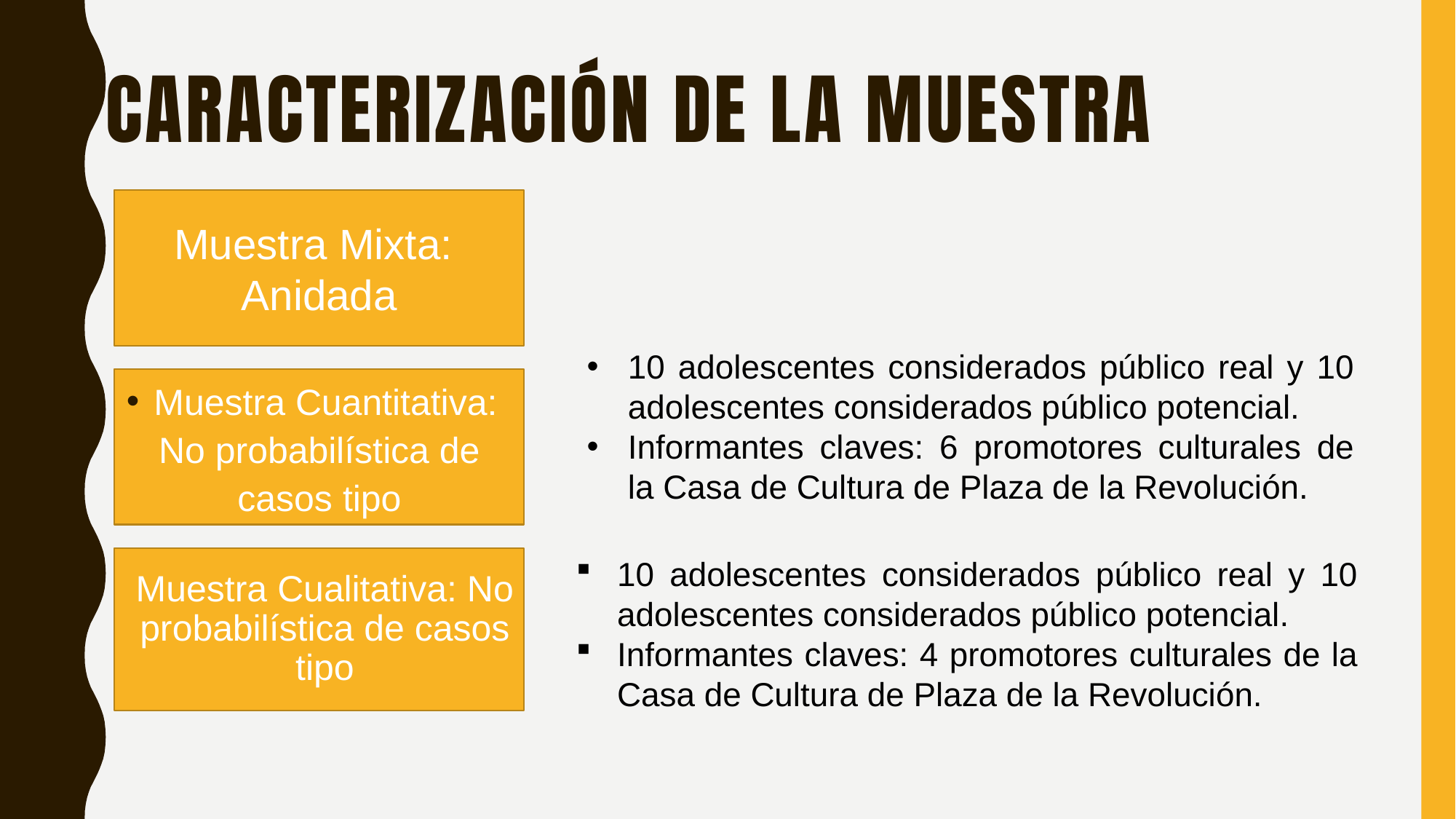

# Caracterización de la muestra
Muestra Mixta:
Anidada
10 adolescentes considerados público real y 10 adolescentes considerados público potencial.
Informantes claves: 6 promotores culturales de la Casa de Cultura de Plaza de la Revolución.
Muestra Cuantitativa: No probabilística de casos tipo
Muestra Cualitativa: No probabilística de casos tipo
10 adolescentes considerados público real y 10 adolescentes considerados público potencial.
Informantes claves: 4 promotores culturales de la Casa de Cultura de Plaza de la Revolución.